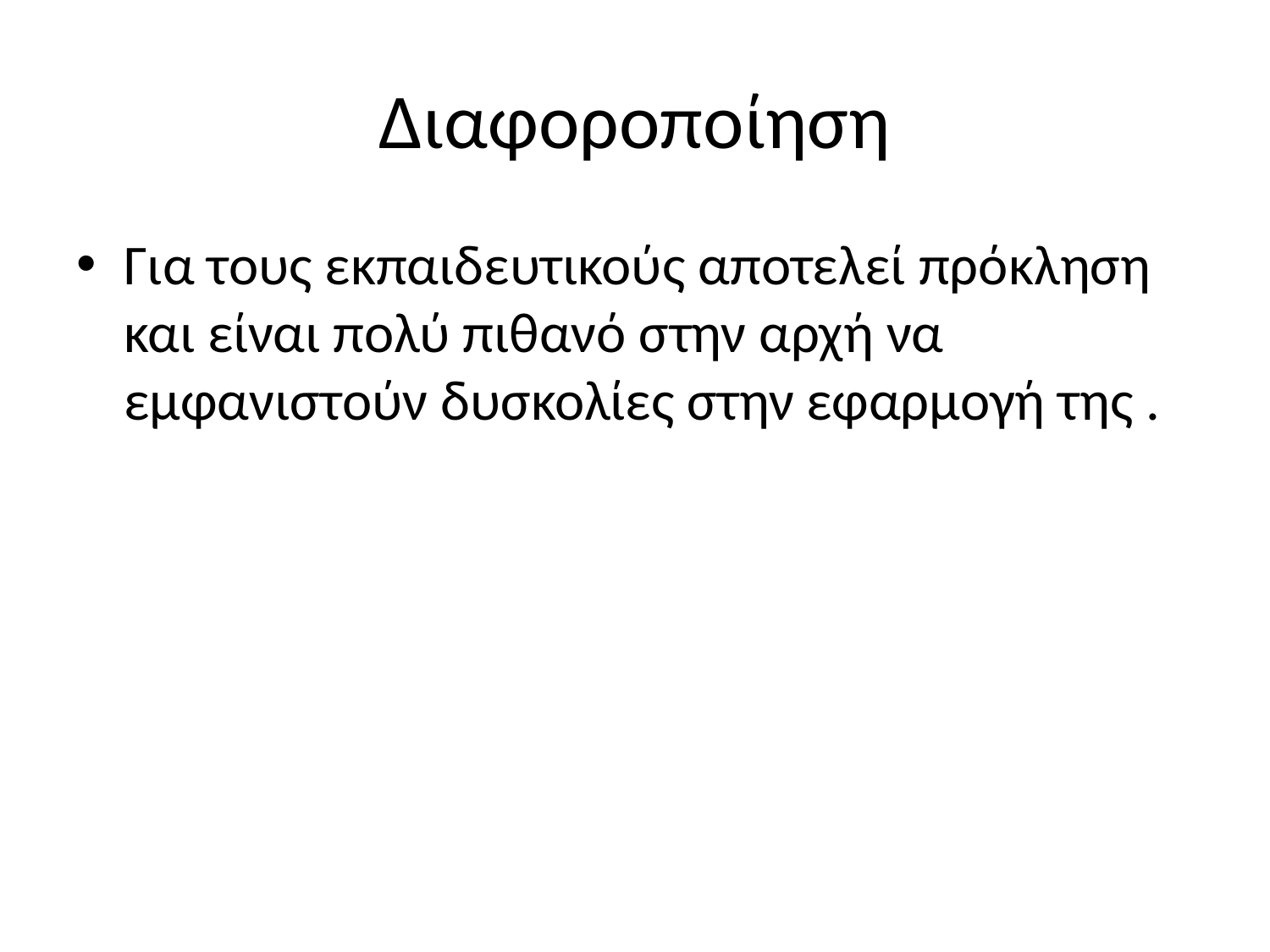

# Διαφοροποίηση
Για τους εκπαιδευτικούς αποτελεί πρόκληση και είναι πολύ πιθανό στην αρχή να εμφανιστούν δυσκολίες στην εφαρμογή της .